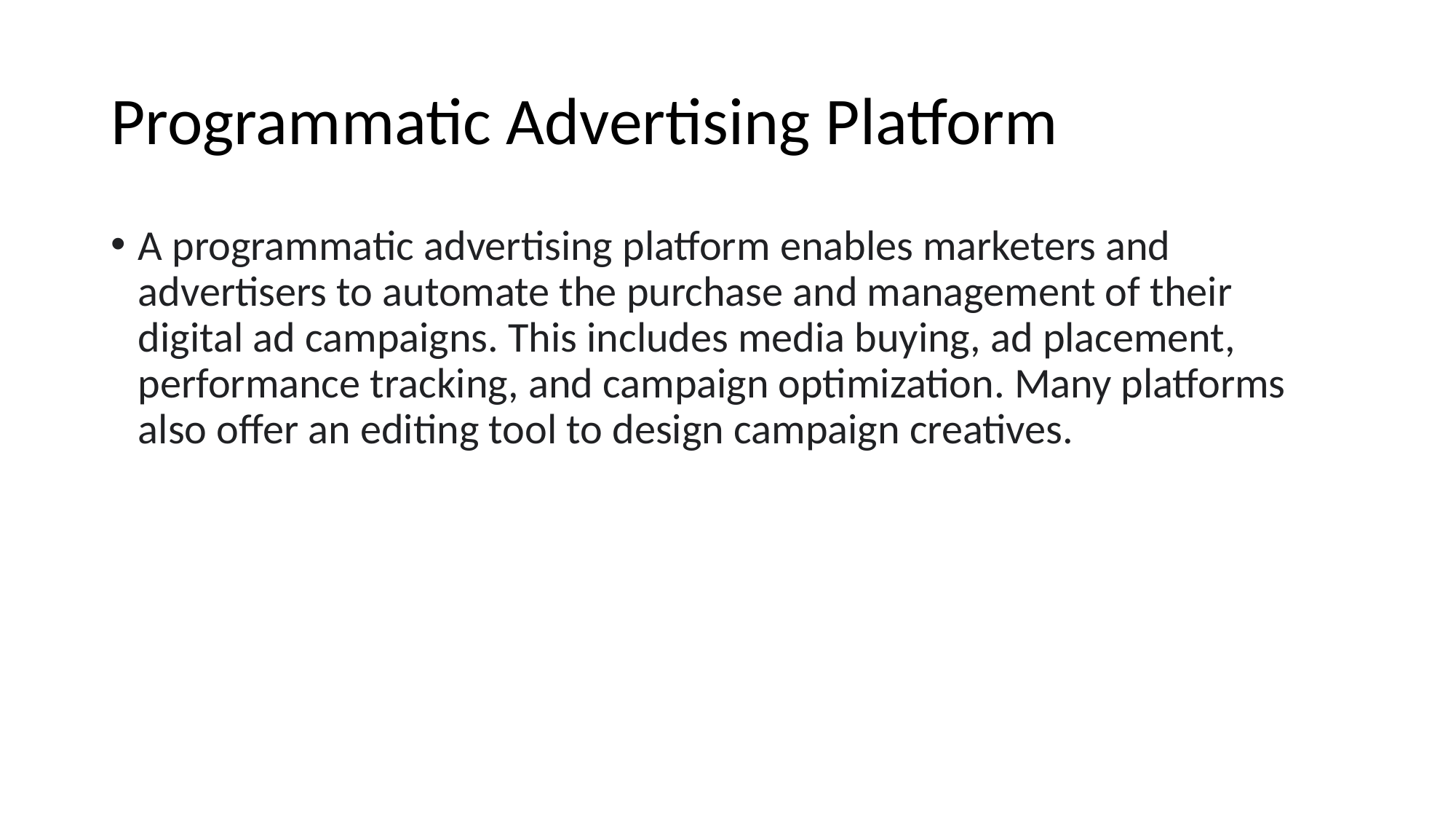

# Programmatic Advertising Platform
A programmatic advertising platform enables marketers and advertisers to automate the purchase and management of their digital ad campaigns. This includes media buying, ad placement, performance tracking, and campaign optimization. Many platforms also offer an editing tool to design campaign creatives.